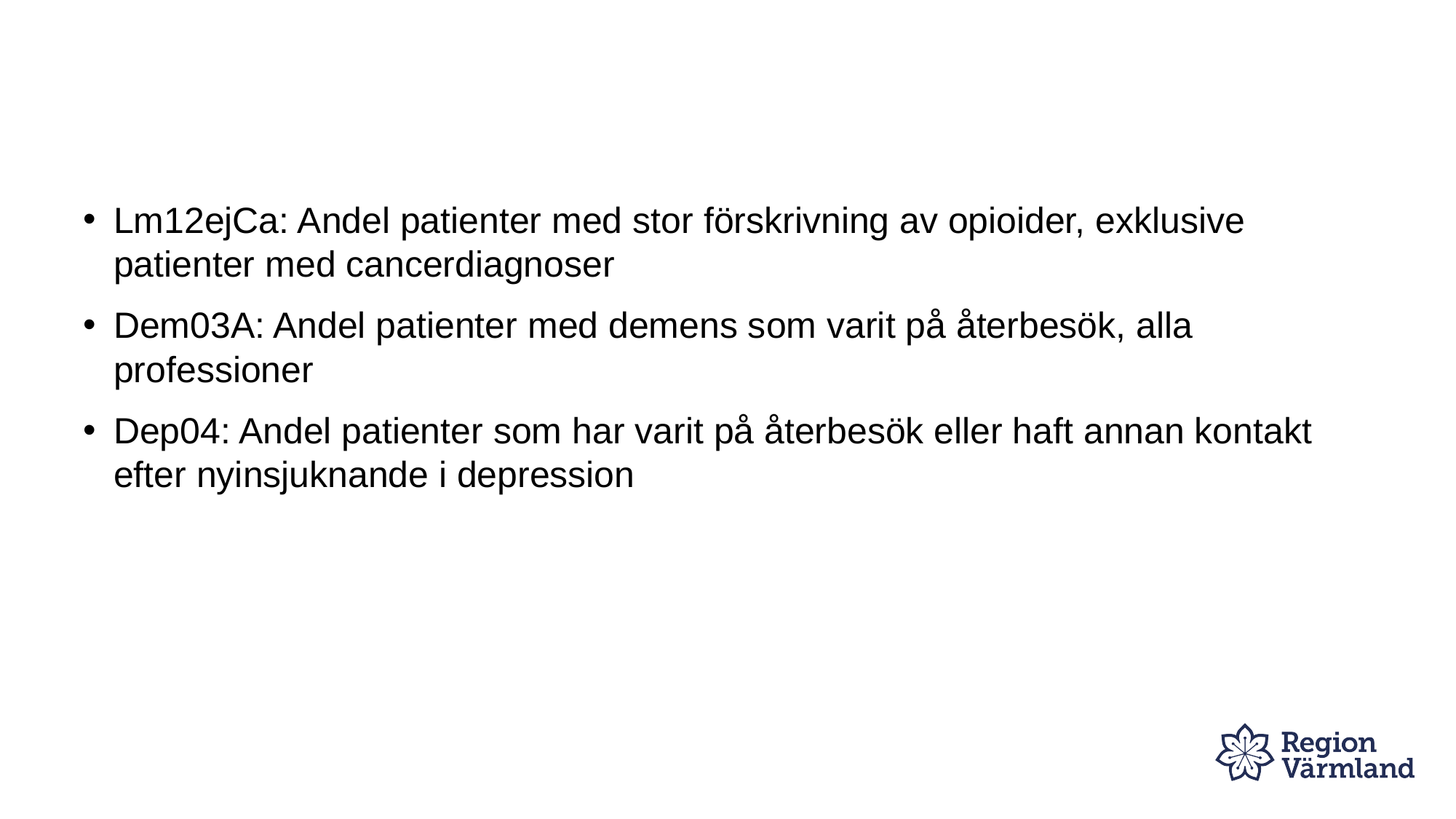

Lm12ejCa: Andel patienter med stor förskrivning av opioider, exklusive patienter med cancerdiagnoser
Dem03A: Andel patienter med demens som varit på återbesök, alla professioner
Dep04: Andel patienter som har varit på återbesök eller haft annan kontakt efter nyinsjuknande i depression